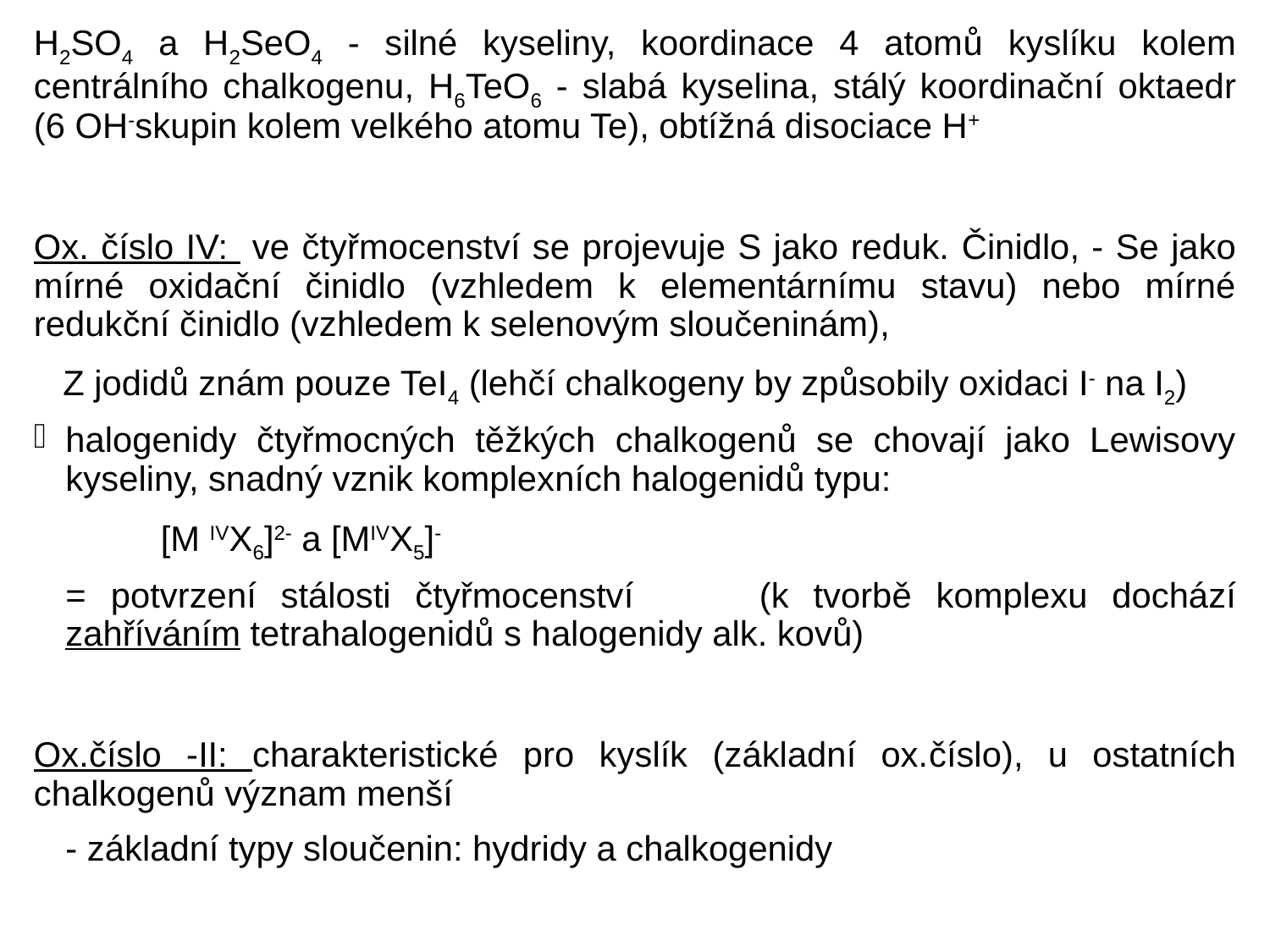

H2SO4 a H2SeO4 - silné kyseliny, koordinace 4 atomů kyslíku kolem centrálního chalkogenu, H6TeO6 - slabá kyselina, stálý koordinační oktaedr (6 OH-skupin kolem velkého atomu Te), obtížná disociace H+

Ox. číslo IV:  ve čtyřmocenství se projevuje S jako reduk. Činidlo, - Se jako mírné oxidační činidlo (vzhledem k elementárnímu stavu) nebo mírné redukční činidlo (vzhledem k selenovým sloučeninám),
   Z jodidů znám pouze TeI4 (lehčí chalkogeny by způsobily oxidaci I- na I2)
halogenidy čtyřmocných těžkých chalkogenů se chovají jako Lewisovy kyseliny, snadný vznik komplexních halogenidů typu:
	[M IVX6]2- a [MIVX5]-
	= potvrzení stálosti čtyřmocenství 	(k tvorbě komplexu dochází zahříváním tetrahalogenidů s halogenidy alk. kovů)

Ox.číslo -II: charakteristické pro kyslík (základní ox.číslo), u ostatních chalkogenů význam menší
	- základní typy sloučenin: hydridy a chalkogenidy